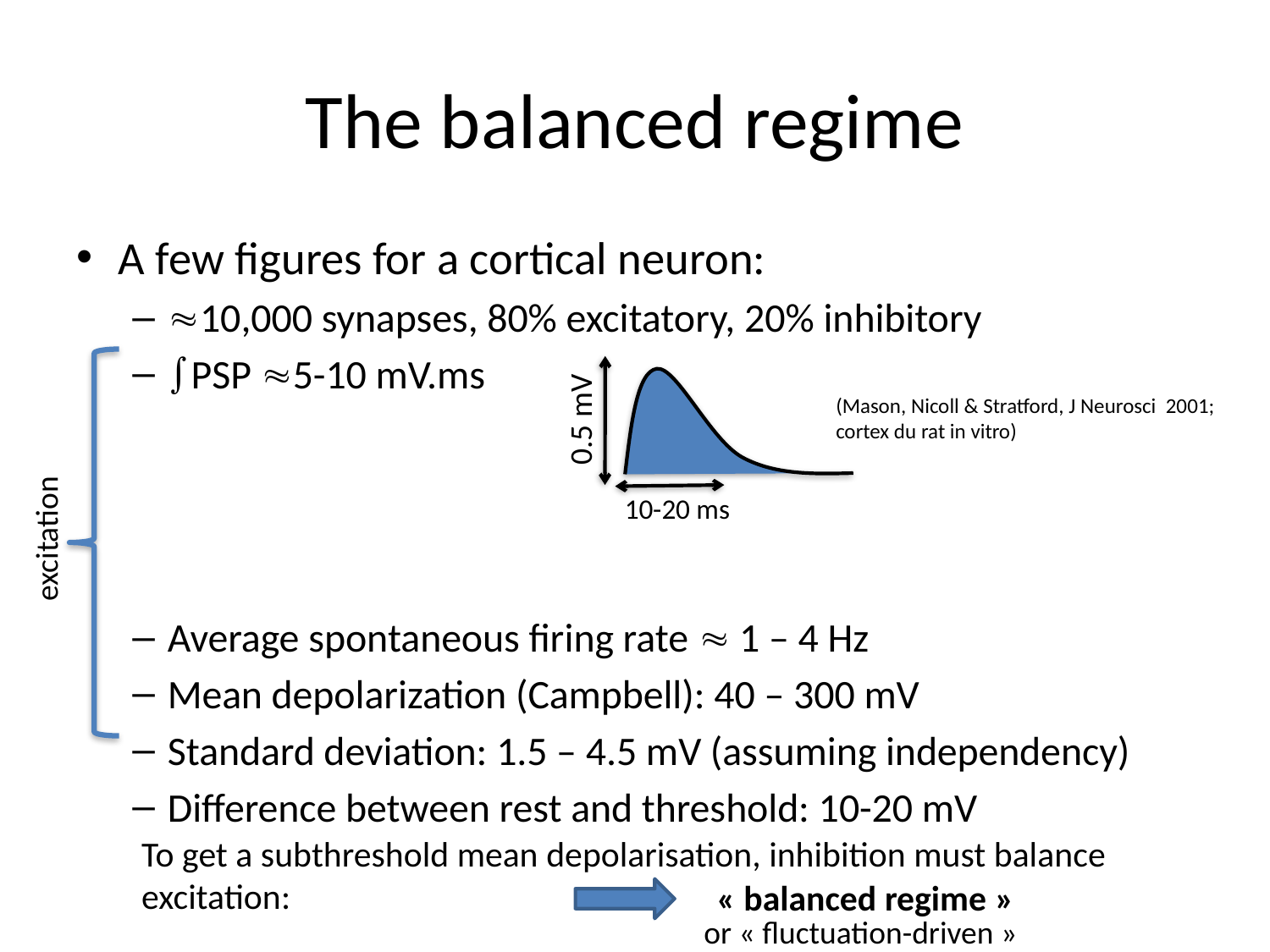

# The balanced regime
A few figures for a cortical neuron:
≈10,000 synapses, 80% excitatory, 20% inhibitory
∫PSP ≈5-10 mV.ms

Average spontaneous firing rate ≈ 1 – 4 Hz
Mean depolarization (Campbell): 40 – 300 mV
Standard deviation: 1.5 – 4.5 mV (assuming independency)
Difference between rest and threshold: 10-20 mV

(Mason, Nicoll & Stratford, J Neurosci  2001; cortex du rat in vitro)
0.5 mV
10-20 ms
excitation
To get a subthreshold mean depolarisation, inhibition must balance excitation:
« balanced regime »

or « fluctuation-driven »